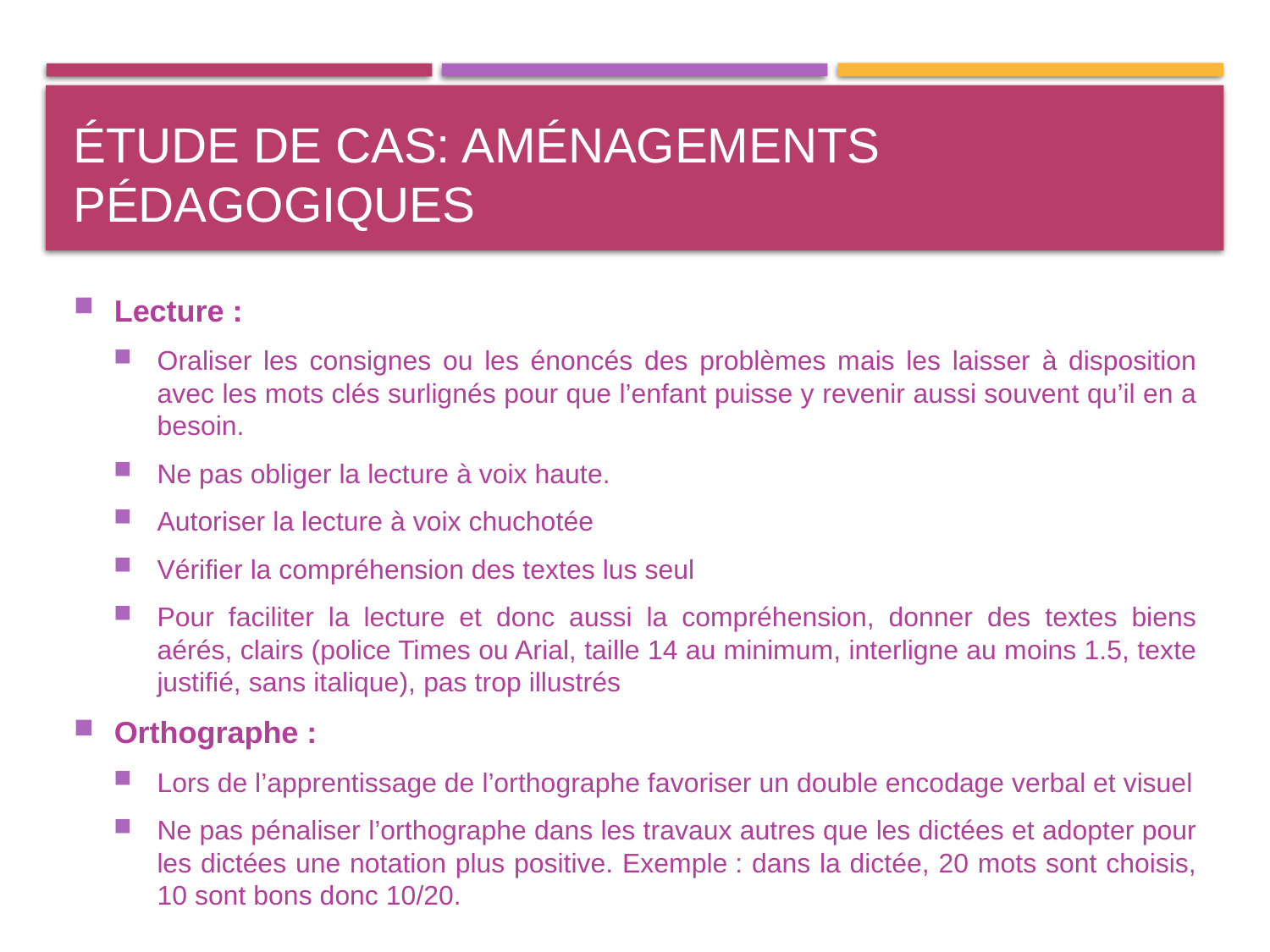

# Étude de cas: aménagements pédagogiques
Lecture :
Oraliser les consignes ou les énoncés des problèmes mais les laisser à disposition avec les mots clés surlignés pour que l’enfant puisse y revenir aussi souvent qu’il en a besoin.
Ne pas obliger la lecture à voix haute.
Autoriser la lecture à voix chuchotée
Vérifier la compréhension des textes lus seul
Pour faciliter la lecture et donc aussi la compréhension, donner des textes biens aérés, clairs (police Times ou Arial, taille 14 au minimum, interligne au moins 1.5, texte justifié, sans italique), pas trop illustrés
Orthographe :
Lors de l’apprentissage de l’orthographe favoriser un double encodage verbal et visuel
Ne pas pénaliser l’orthographe dans les travaux autres que les dictées et adopter pour les dictées une notation plus positive. Exemple : dans la dictée, 20 mots sont choisis, 10 sont bons donc 10/20.